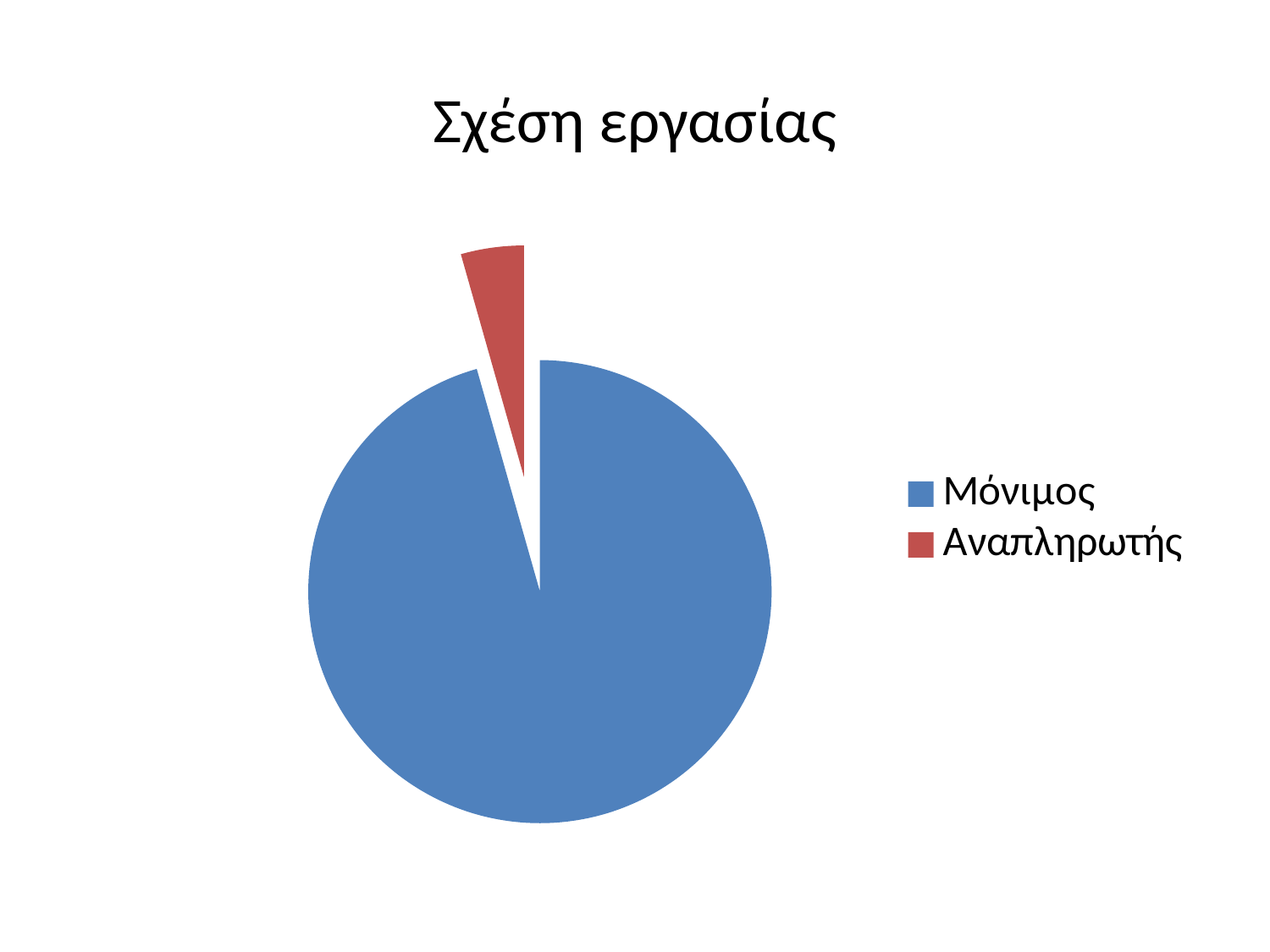

# Σχέση εργασίας

### Chart

| Category |  |
|---|---|
| Μόνιμος | 87.0 |
| Αναπληρωτής | 4.0 |